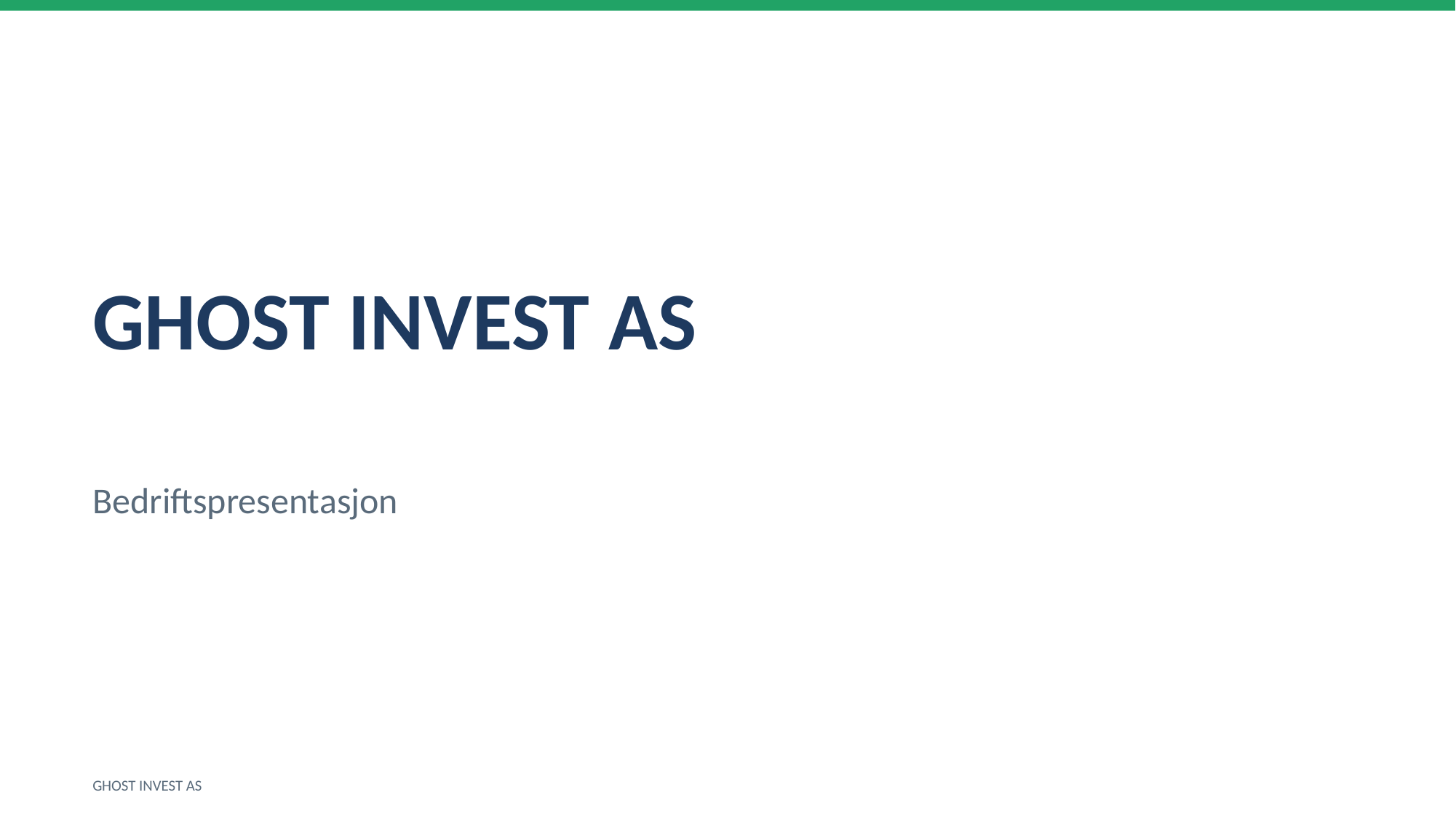

GHOST INVEST AS
Bedriftspresentasjon
GHOST INVEST AS